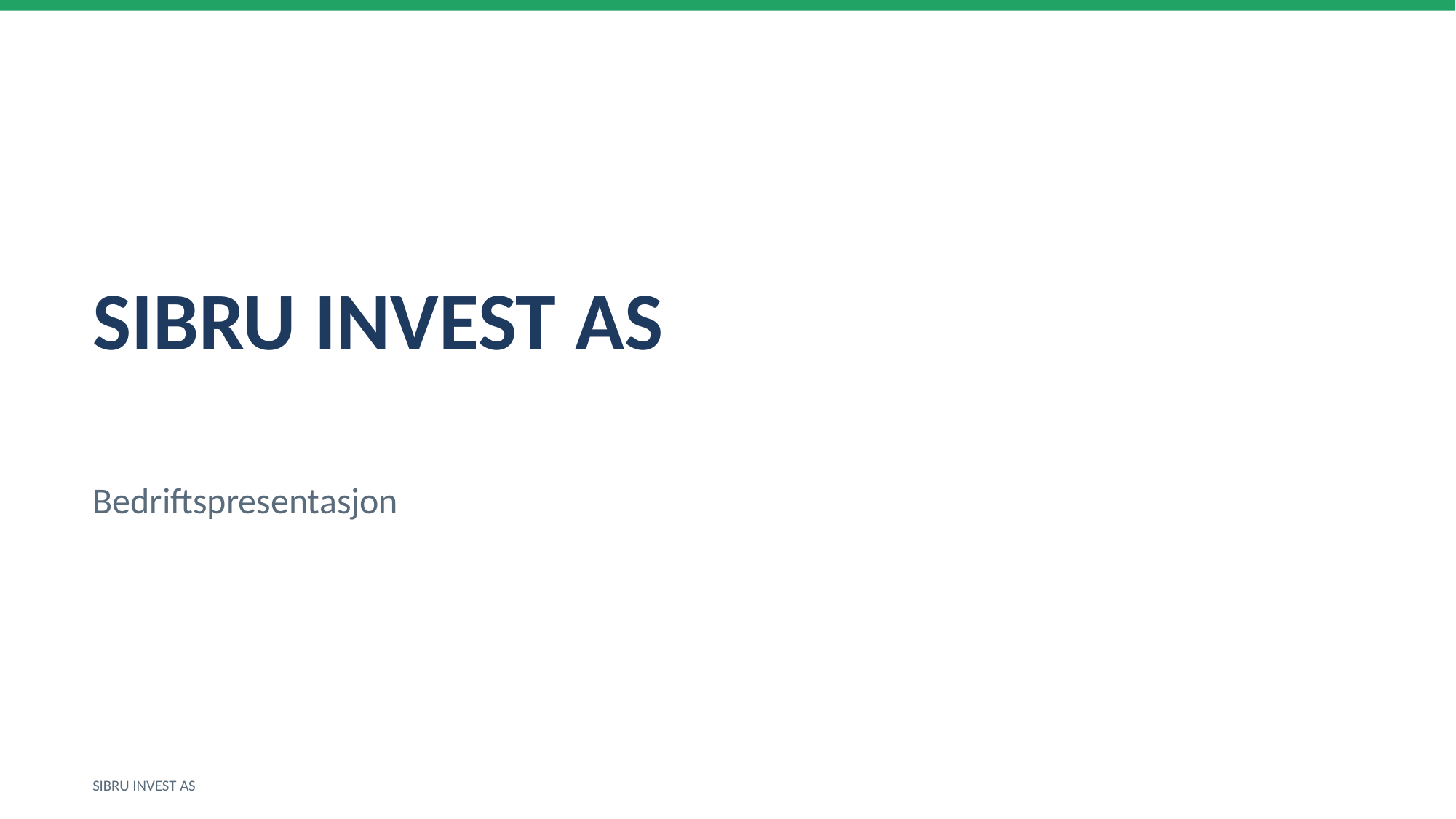

SIBRU INVEST AS
Bedriftspresentasjon
SIBRU INVEST AS